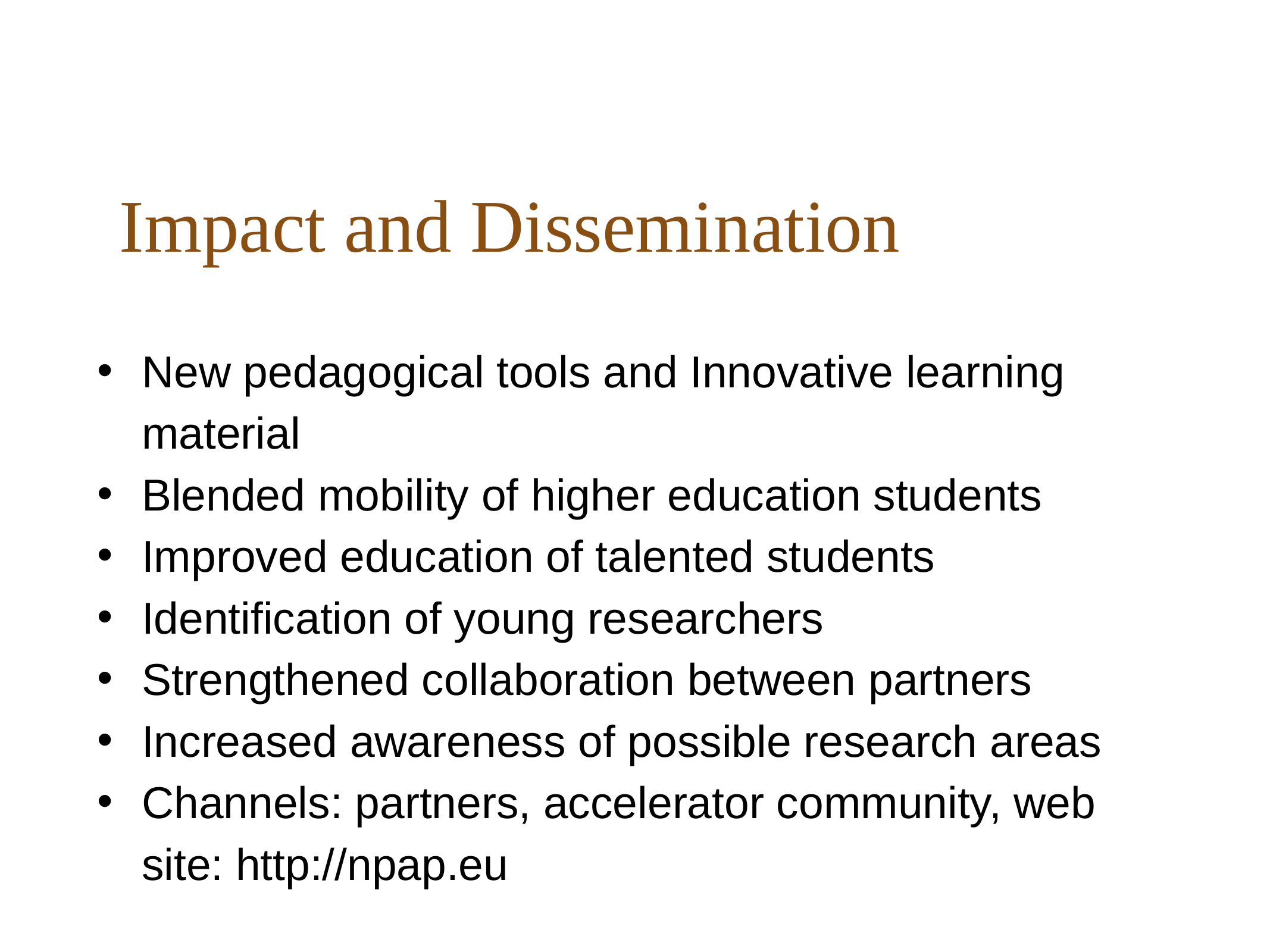

# Impact and Dissemination
New pedagogical tools and Innovative learning material
Blended mobility of higher education students
Improved education of talented students
Identification of young researchers
Strengthened collaboration between partners
Increased awareness of possible research areas
Channels: partners, accelerator community, web site: http://npap.eu